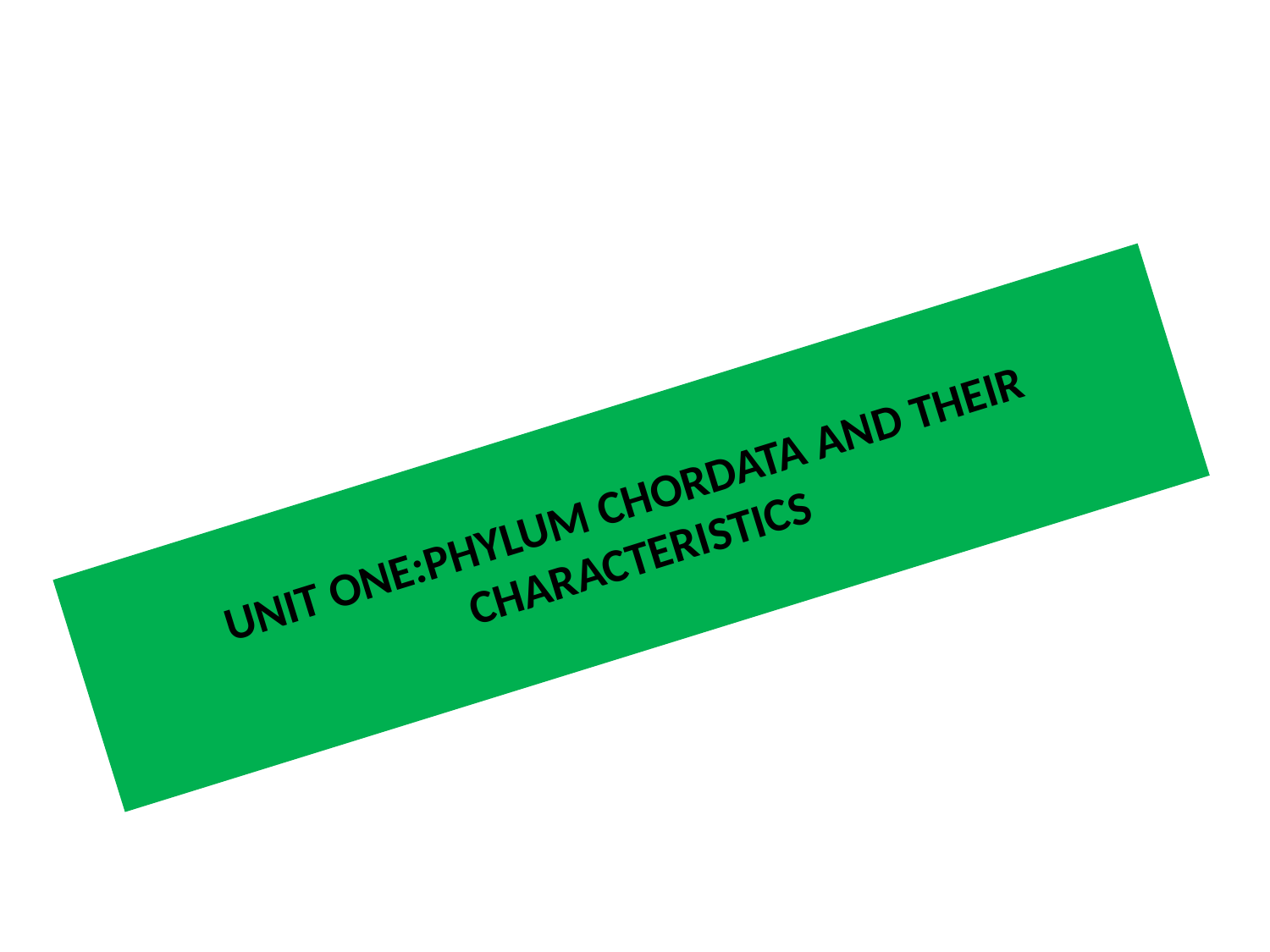

# UNIT ONE:PHYLUM CHORDATA AND THEIR CHARACTERISTICS